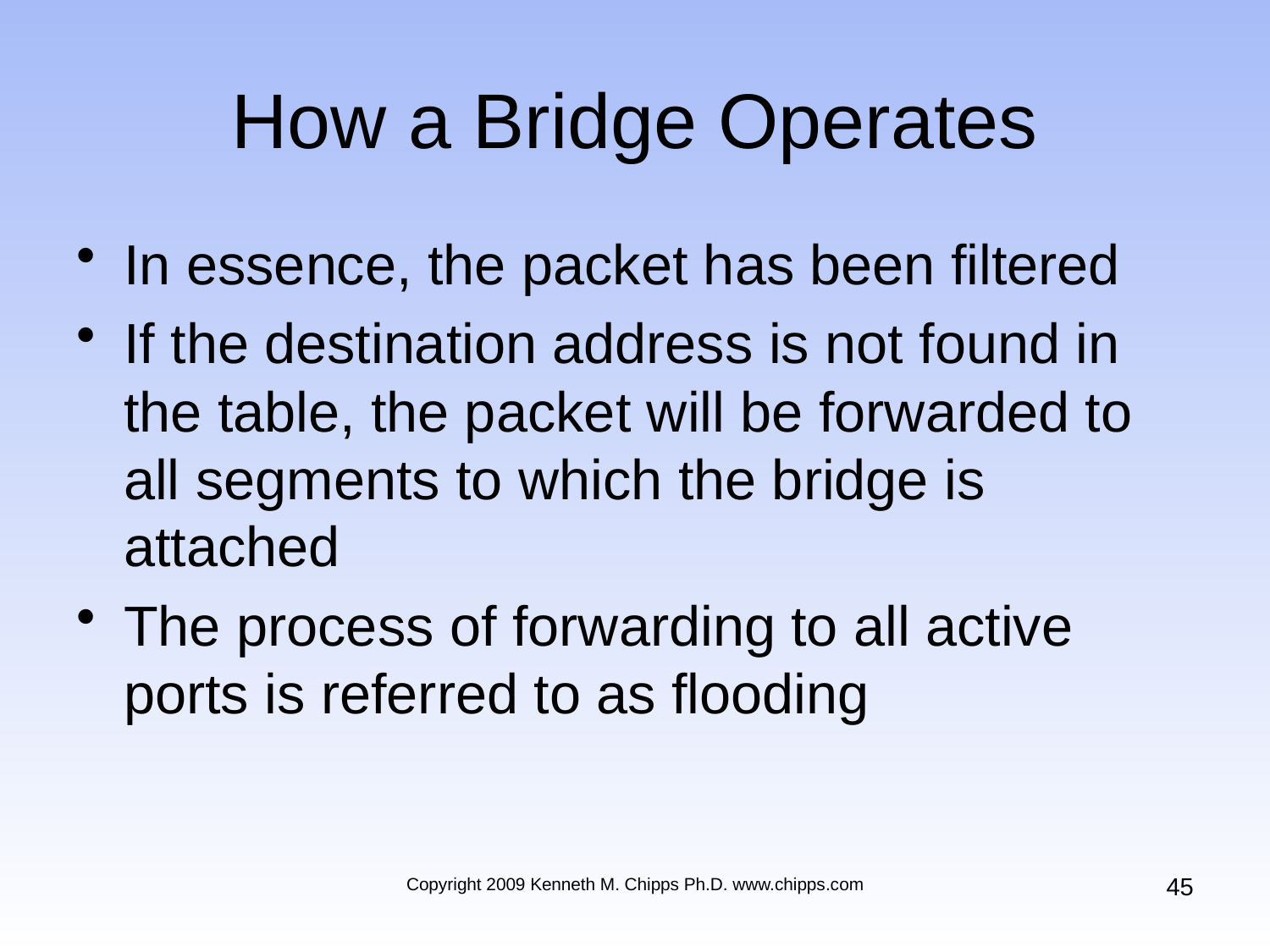

# How a Bridge Operates
In essence, the packet has been filtered
If the destination address is not found in the table, the packet will be forwarded to all segments to which the bridge is attached
The process of forwarding to all active ports is referred to as flooding
45
Copyright 2009 Kenneth M. Chipps Ph.D. www.chipps.com